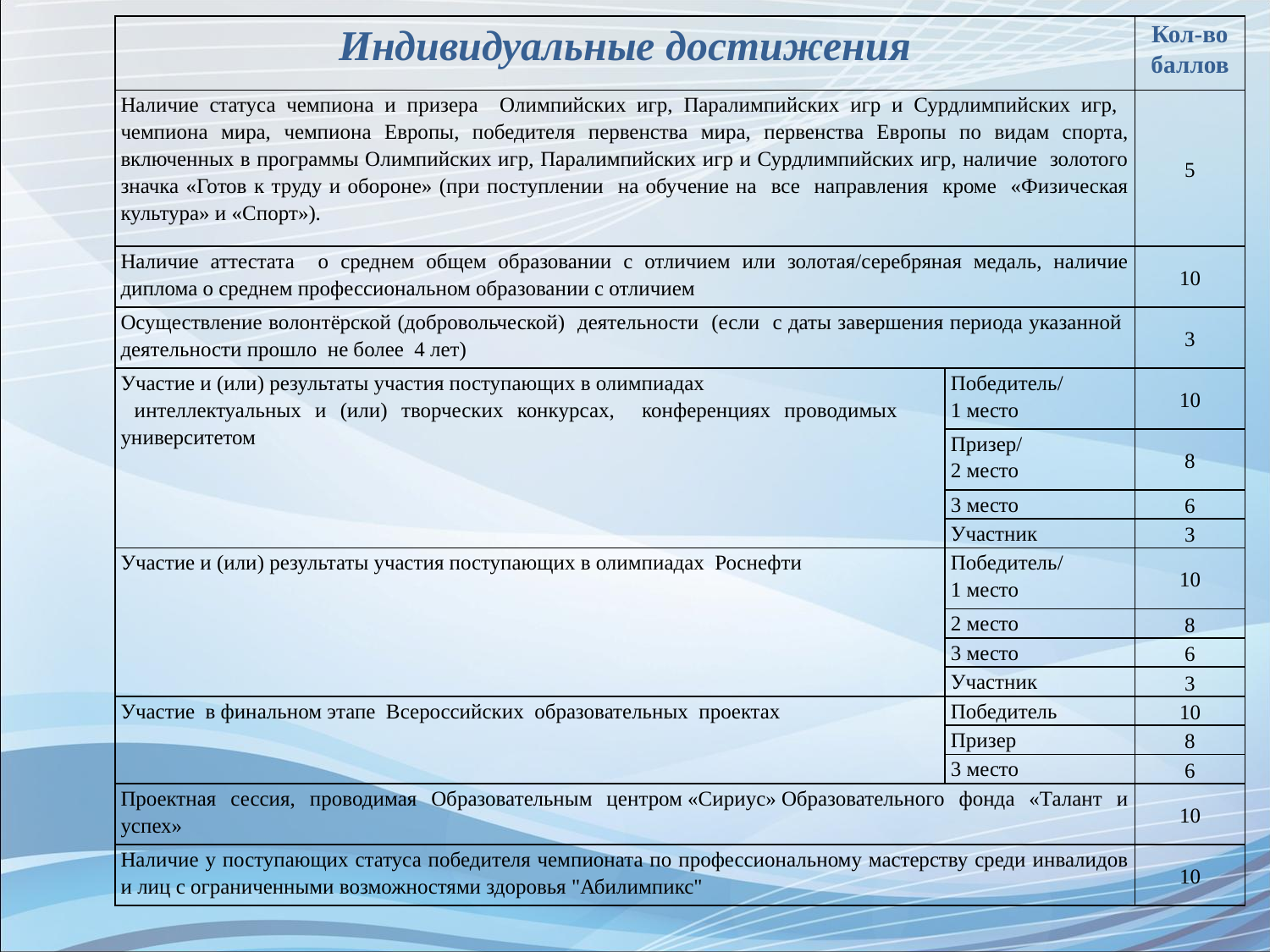

| Индивидуальные достижения |  | Кол-во баллов |
| --- | --- | --- |
| Наличие статуса чемпиона и призера Олимпийских игр, Паралимпийских игр и Сурдлимпийских игр, чемпиона мира, чемпиона Европы, победителя первенства мира, первенства Европы по видам спорта, включенных в программы Олимпийских игр, Паралимпийских игр и Сурдлимпийских игр, наличие золотого значка «Готов к труду и обороне» (при поступлении на обучение на все направления кроме «Физическая культура» и «Спорт»). |  | 5 |
| Наличие аттестата о среднем общем образовании с отличием или золотая/серебряная медаль, наличие диплома о среднем профессиональном образовании с отличием |  | 10 |
| Осуществление волонтёрской (добровольческой) деятельности (если с даты завершения периода указанной деятельности прошло не более 4 лет) |  | 3 |
| Участие и (или) результаты участия поступающих в олимпиадах интеллектуальных и (или) творческих конкурсах, конференциях проводимых университетом | Победитель/ 1 место | 10 |
|  | Призер/ 2 место | 8 |
|  | 3 место | 6 |
|  | Участник | 3 |
| Участие и (или) результаты участия поступающих в олимпиадах Роснефти | Победитель/ 1 место | 10 |
|  | 2 место | 8 |
|  | 3 место | 6 |
|  | Участник | 3 |
| Участие в финальном этапе Всероссийских образовательных проектах | Победитель | 10 |
|  | Призер | 8 |
|  | 3 место | 6 |
| Проектная сессия, проводимая Образовательным центром «Сириус» Образовательного фонда «Талант и успех» |  | 10 |
| Наличие у поступающих статуса победителя чемпионата по профессиональному мастерству среди инвалидов и лиц с ограниченными возможностями здоровья "Абилимпикс" |  | 10 |